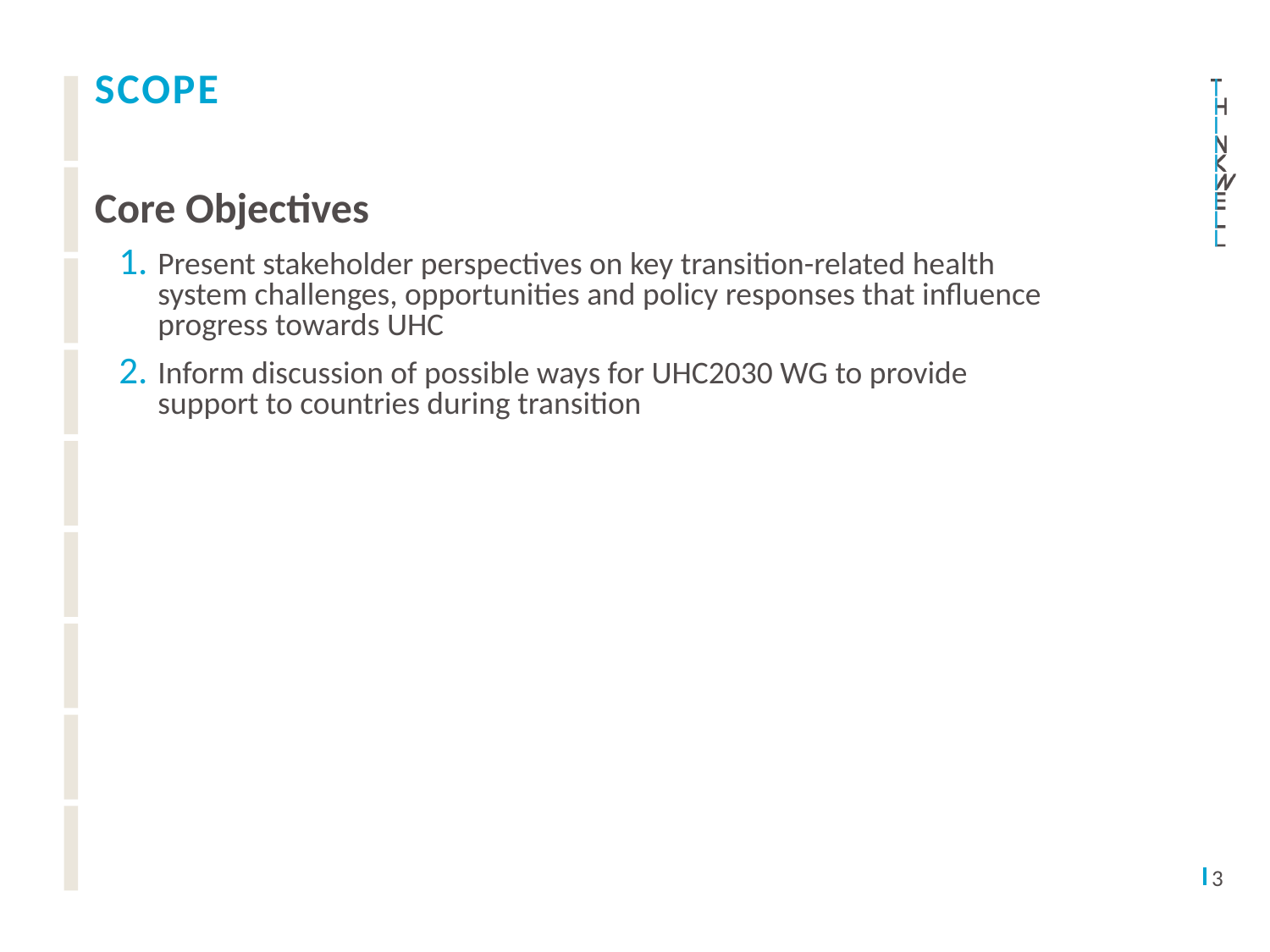

# Scope
Core Objectives
Present stakeholder perspectives on key transition-related health system challenges, opportunities and policy responses that influence progress towards UHC
Inform discussion of possible ways for UHC2030 WG to provide support to countries during transition